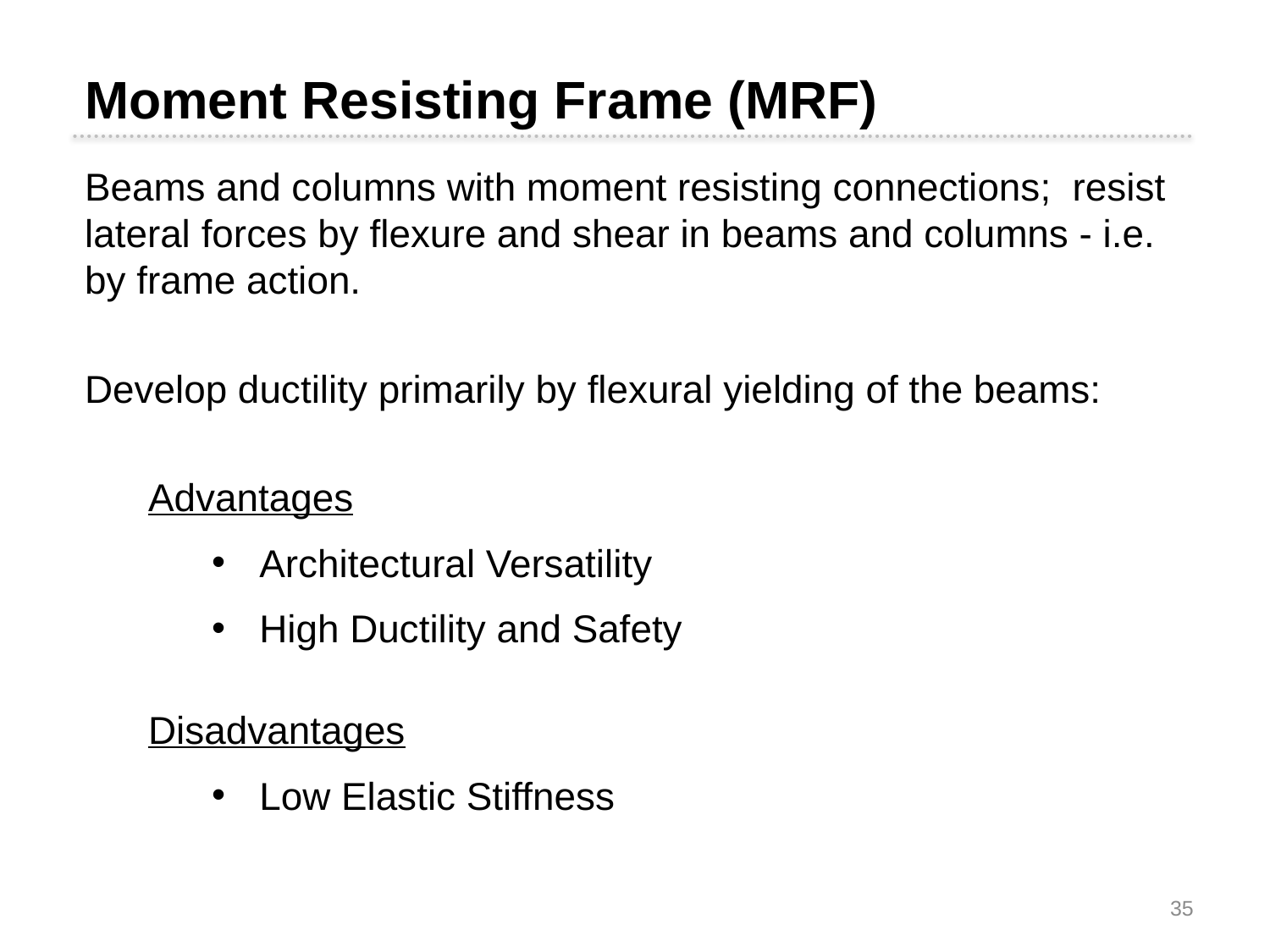

Moment Resisting Frame (MRF)
Beams and columns with moment resisting connections;  resist lateral forces by flexure and shear in beams and columns - i.e. by frame action.

Develop ductility primarily by flexural yielding of the beams:

Advantages
Architectural Versatility
High Ductility and Safety
Disadvantages
Low Elastic Stiffness

35